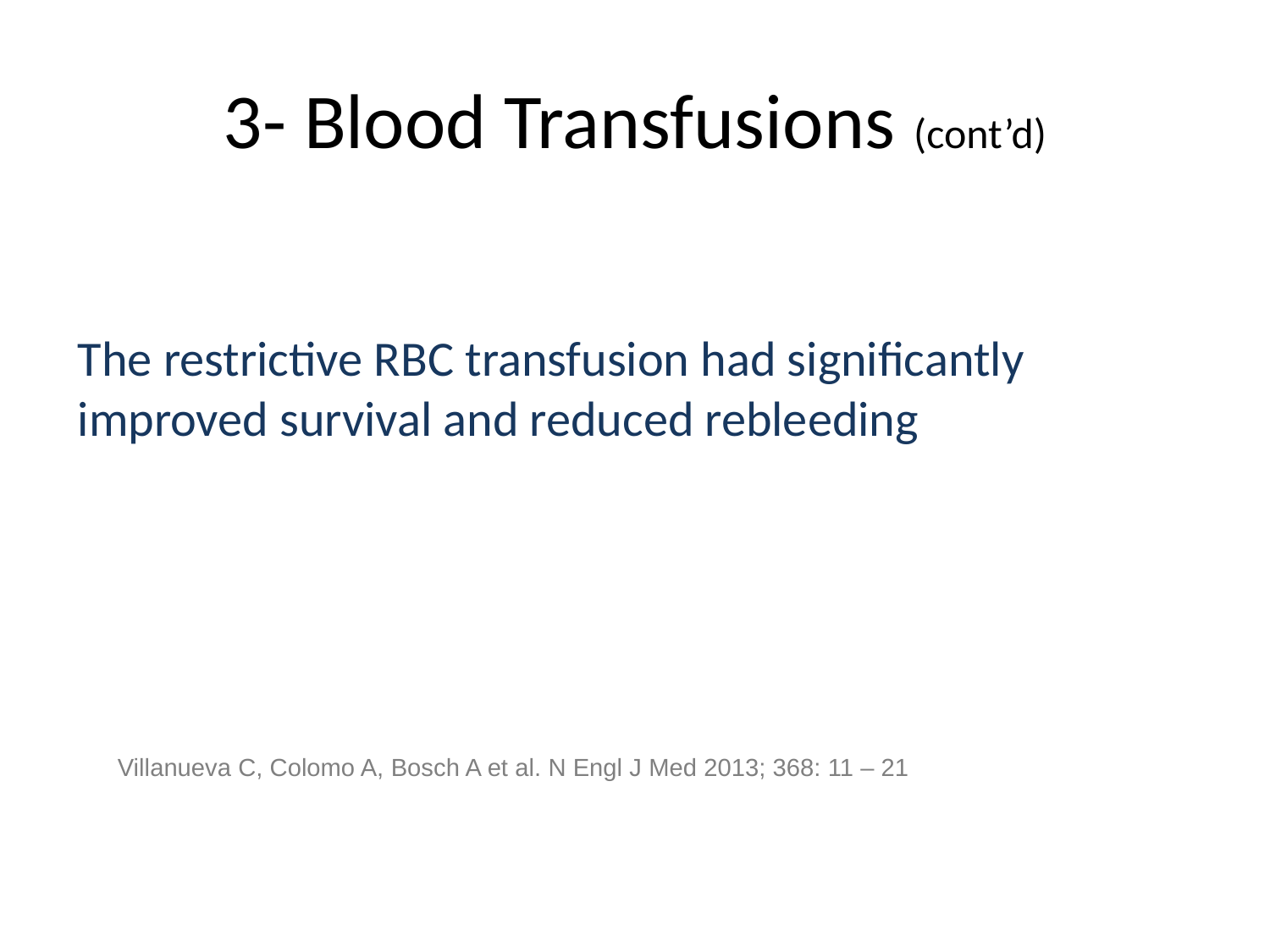

# 3- Blood Transfusions (cont’d)
The restrictive RBC transfusion had significantly improved survival and reduced rebleeding

Villanueva C, Colomo A, Bosch A et al. N Engl J Med 2013; 368: 11 – 21